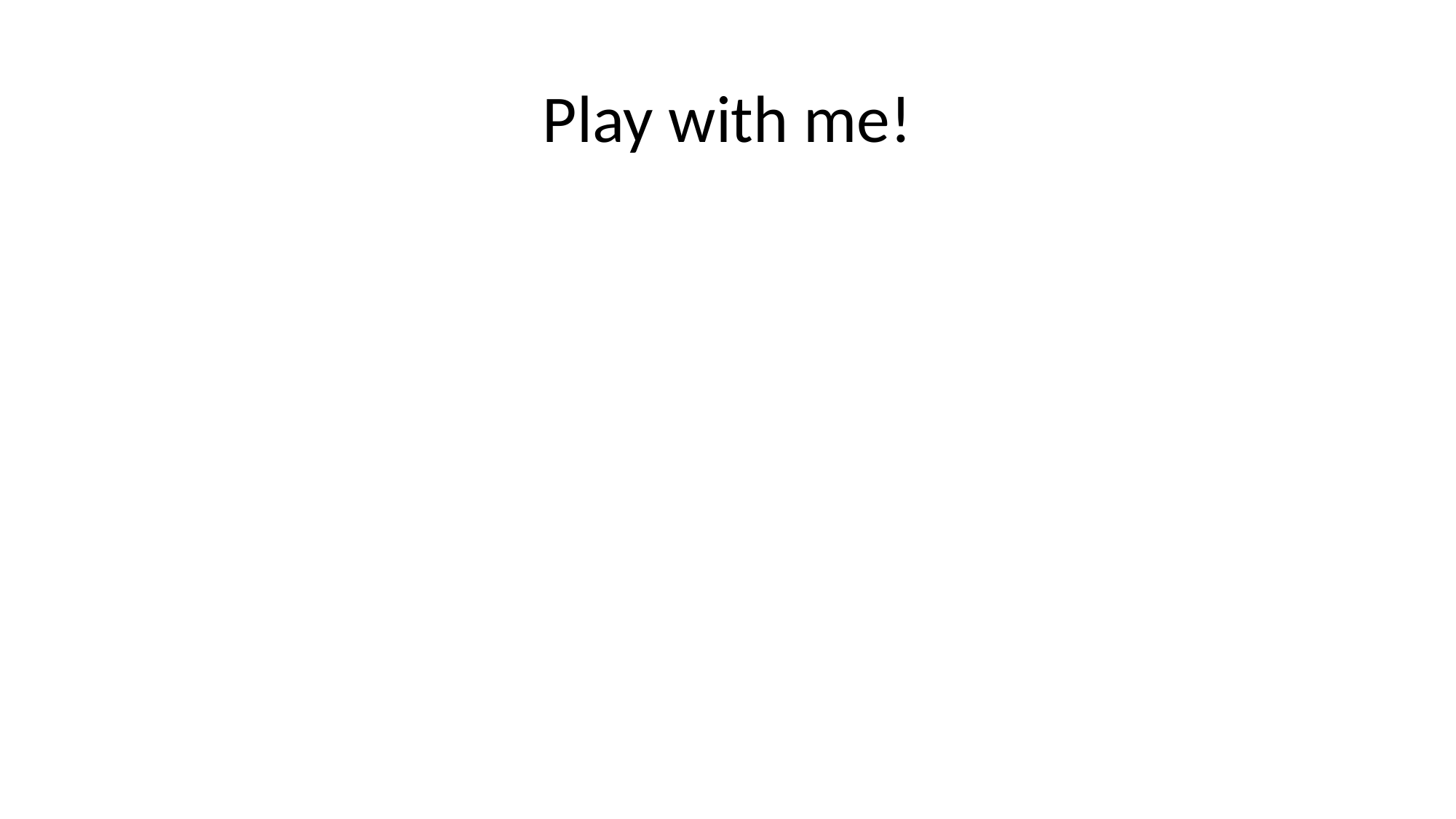

# Play with me!

Take the tomato.

Take the banana.